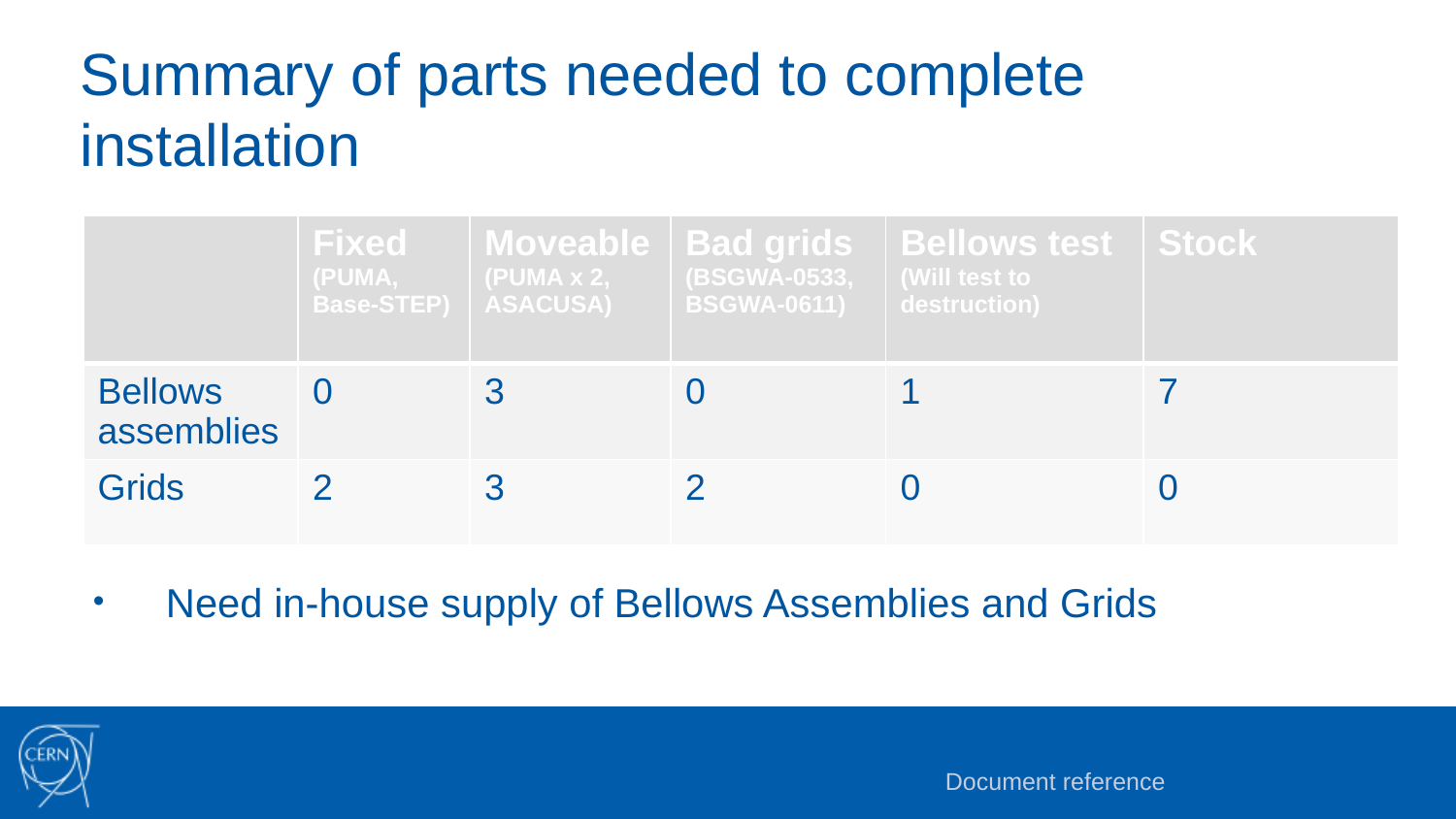

# Summary of parts needed to complete installation
|  | Fixed (PUMA, Base-STEP) | Moveable (PUMA x 2, ASACUSA) | Bad grids (BSGWA-0533, BSGWA-0611) | Bellows test (Will test to destruction) | Stock |
| --- | --- | --- | --- | --- | --- |
| Bellows assemblies | 0 | 3 | 0 | 1 | 7 |
| Grids | 2 | 3 | 2 | 0 | 0 |
Need in-house supply of Bellows Assemblies and Grids
Document reference
3